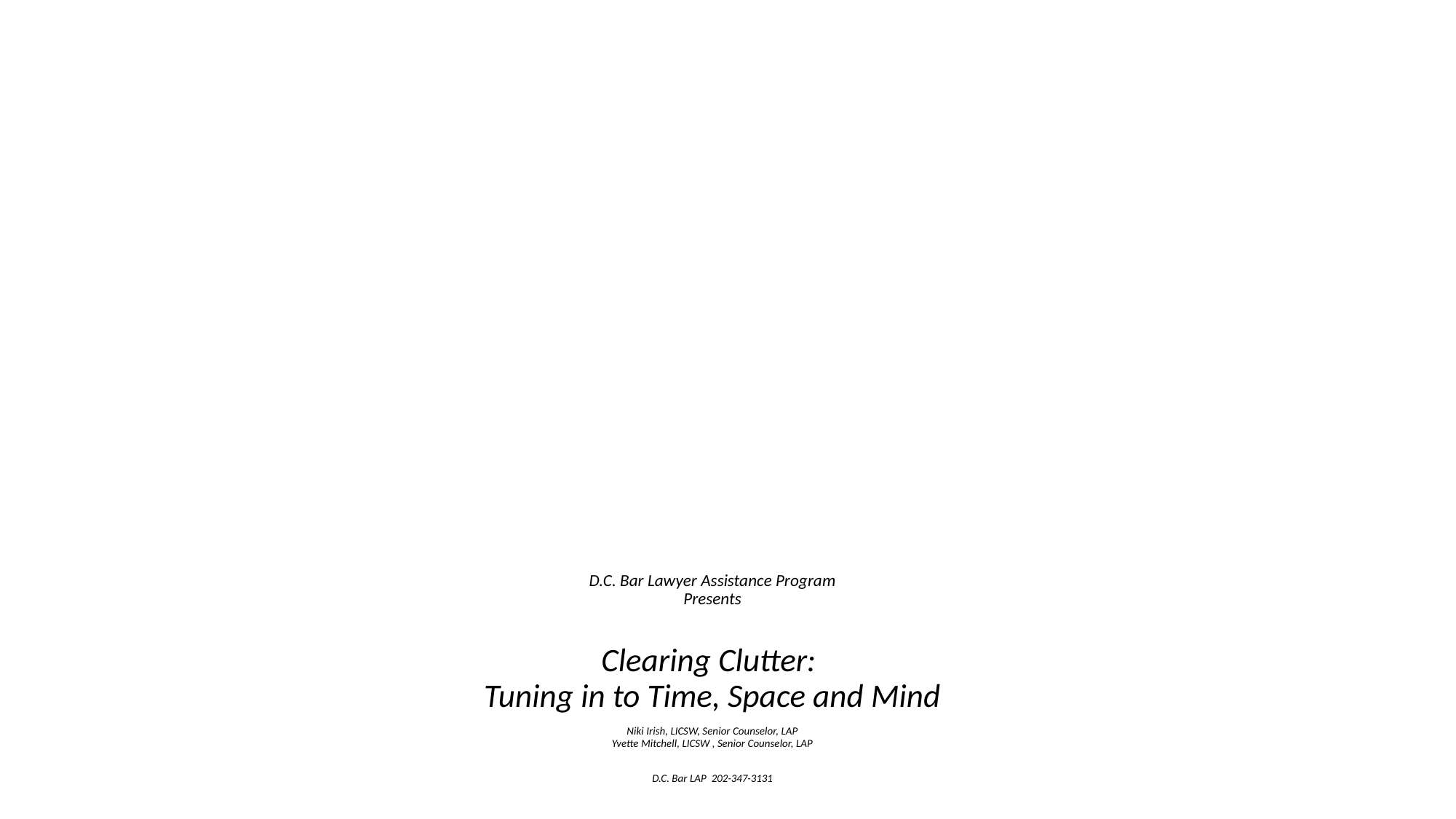

# D.C. Bar Lawyer Assistance Program Presents Clearing Clutter: Tuning in to Time, Space and Mind Niki Irish, LICSW, Senior Counselor, LAP Yvette Mitchell, LICSW , Senior Counselor, LAP D.C. Bar LAP  202-347-3131